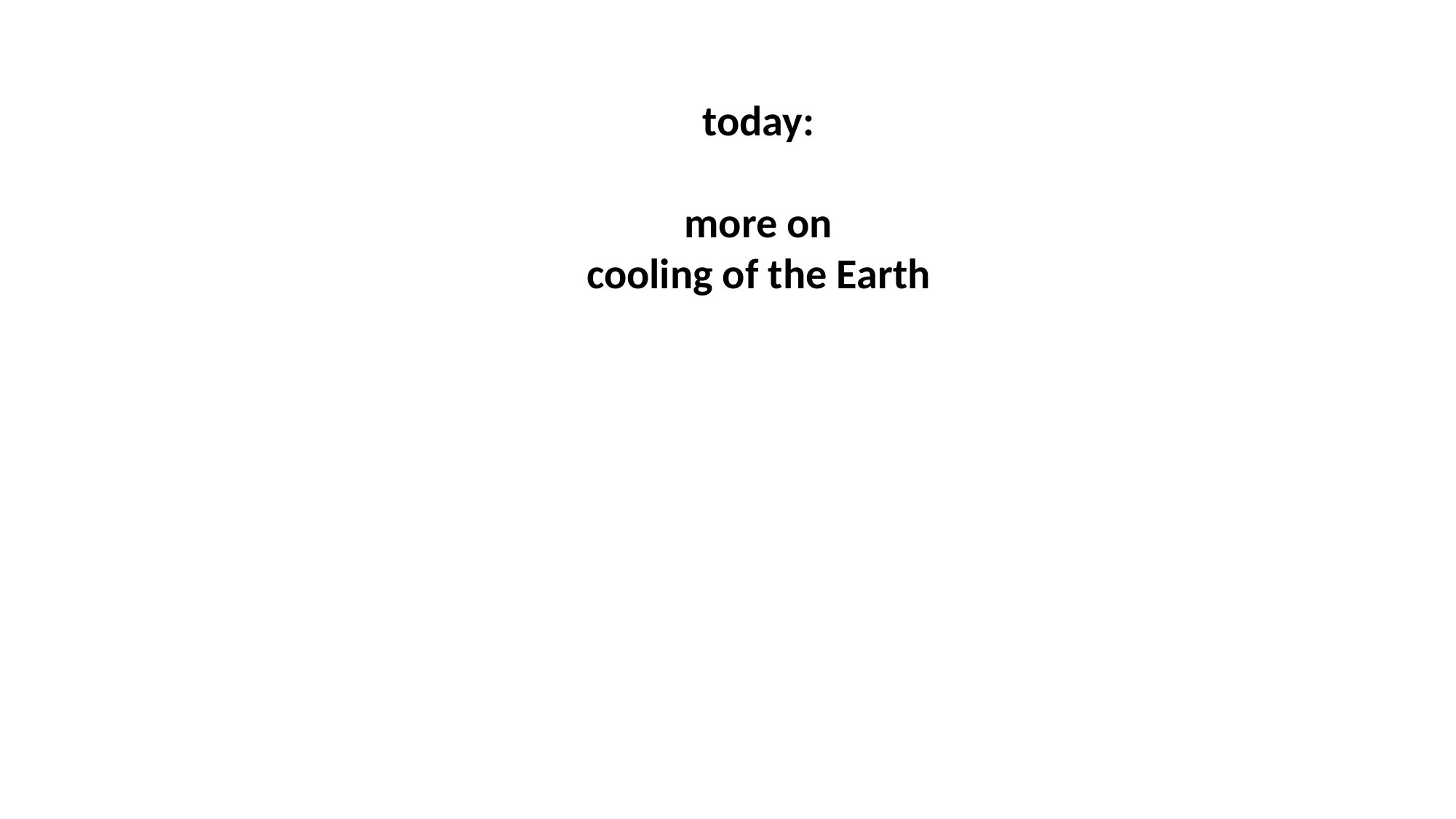

today:

more on
cooling of the Earth